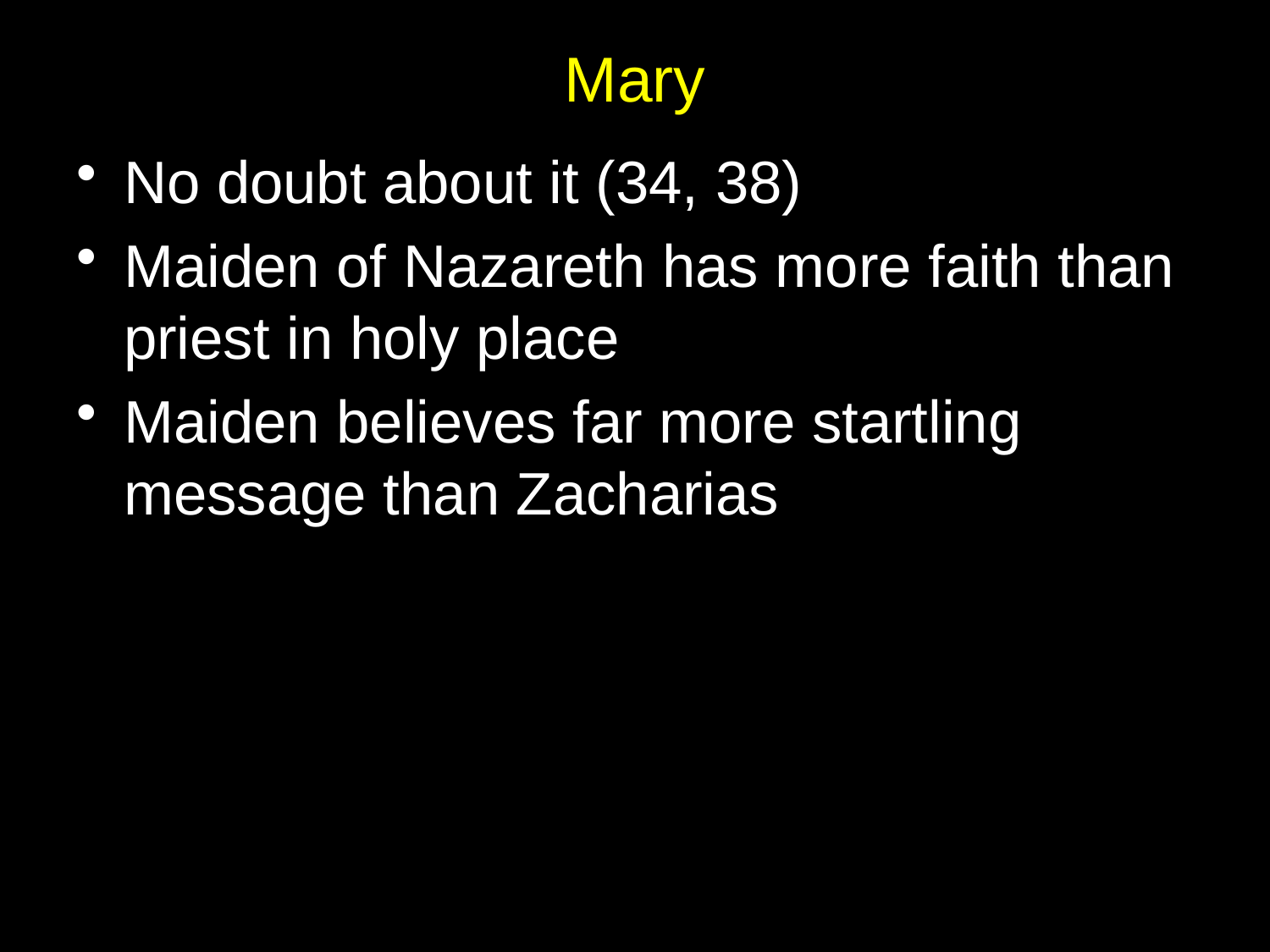

# Mary
No doubt about it (34, 38)
Maiden of Nazareth has more faith than priest in holy place
Maiden believes far more startling message than Zacharias